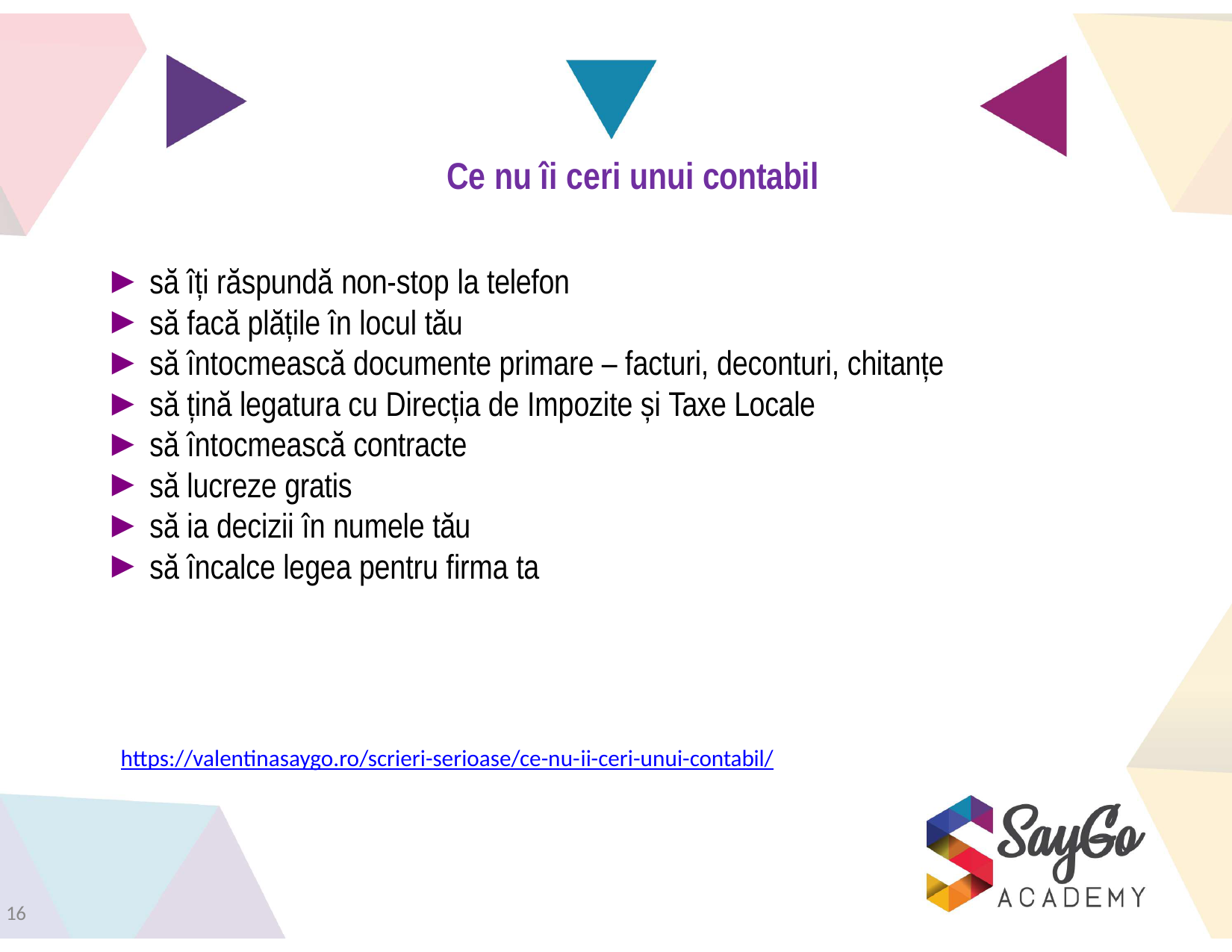

# Ce nu îi ceri unui contabil
să îți răspundă non-stop la telefon
să facă plățile în locul tău
să întocmească documente primare – facturi, deconturi, chitanțe
să țină legatura cu Direcția de Impozite și Taxe Locale
să întocmească contracte
să lucreze gratis
să ia decizii în numele tău
să încalce legea pentru firma ta
https://valentinasaygo.ro/scrieri-serioase/ce-nu-ii-ceri-unui-contabil/
16